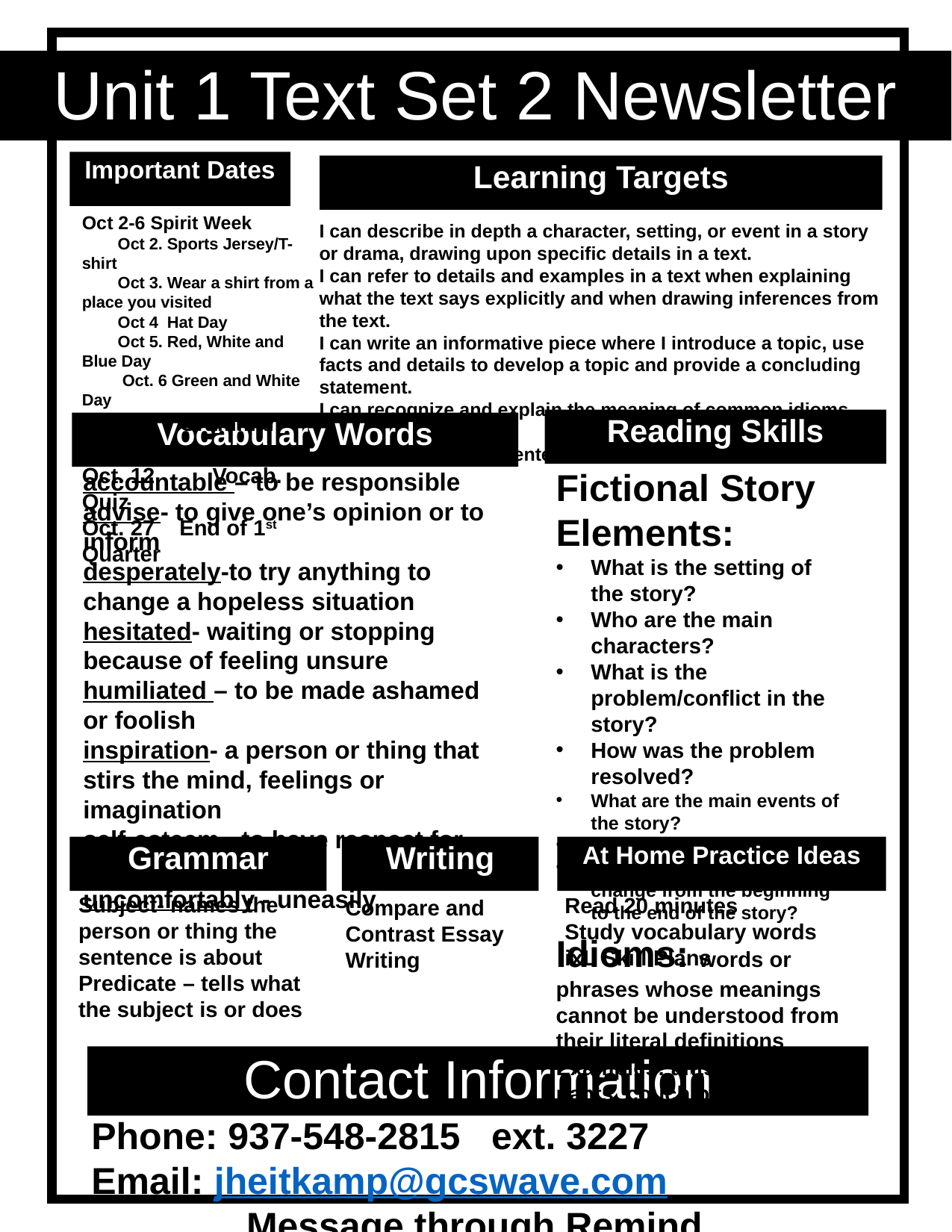

# Unit 1 Text Set 2 Newsletter
Important Dates
Learning Targets
Oct 2-6 Spirit Week
        Oct 2. Sports Jersey/T-shirt
        Oct 3. Wear a shirt from a place you visited
        Oct 4  Hat Day
        Oct 5. Red, White and Blue Day
         Oct. 6 Green and White Day
Oct. 6      Grammar Quiz
Oct. 12	   Vocab. Quiz
Oct. 27    End of 1st Quarter
I can describe in depth a character, setting, or event in a story or drama, drawing upon specific details in a text.
I can refer to details and examples in a text when explaining what the text says explicitly and when drawing inferences from the text.
I can write an informative piece where I introduce a topic, use facts and details to develop a topic and provide a concluding statement.
I can recognize and explain the meaning of common idioms, adages, and proverbs.
I can write complete sentences.

Reading Skills
Vocabulary Words

Fictional Story Elements:
What is the setting of the story?
Who are the main characters?
What is the problem/conflict in the story?
How was the problem resolved?
What are the main events of the story?
What happened first?  Next?
How does the character change from the beginning to the end of the story?

Idioms: words or phrases whose meanings cannot be understood from their literal definitions
Examples: ants in my pants, couch potato

accountable – to be responsible
advise- to give one’s opinion or to inform
desperately-to try anything to change a hopeless situation
hesitated- waiting or stopping because of feeling unsure
humiliated – to be made ashamed or foolish
inspiration- a person or thing that stirs the mind, feelings or imagination
self-esteem - to have respect for oneself
uncomfortably - uneasily

Writing
At Home Practice Ideas
Grammar
Subject- names the person or thing the sentence is about
Predicate – tells what the subject is or does

Read 20 minutes
Study vocabulary words
ixL Skill Plans

Compare and Contrast Essay Writing

Contact Information
Phone: 937-548-2815   ext. 3227              Email: jheitkamp@gcswave.com
Message through Remind